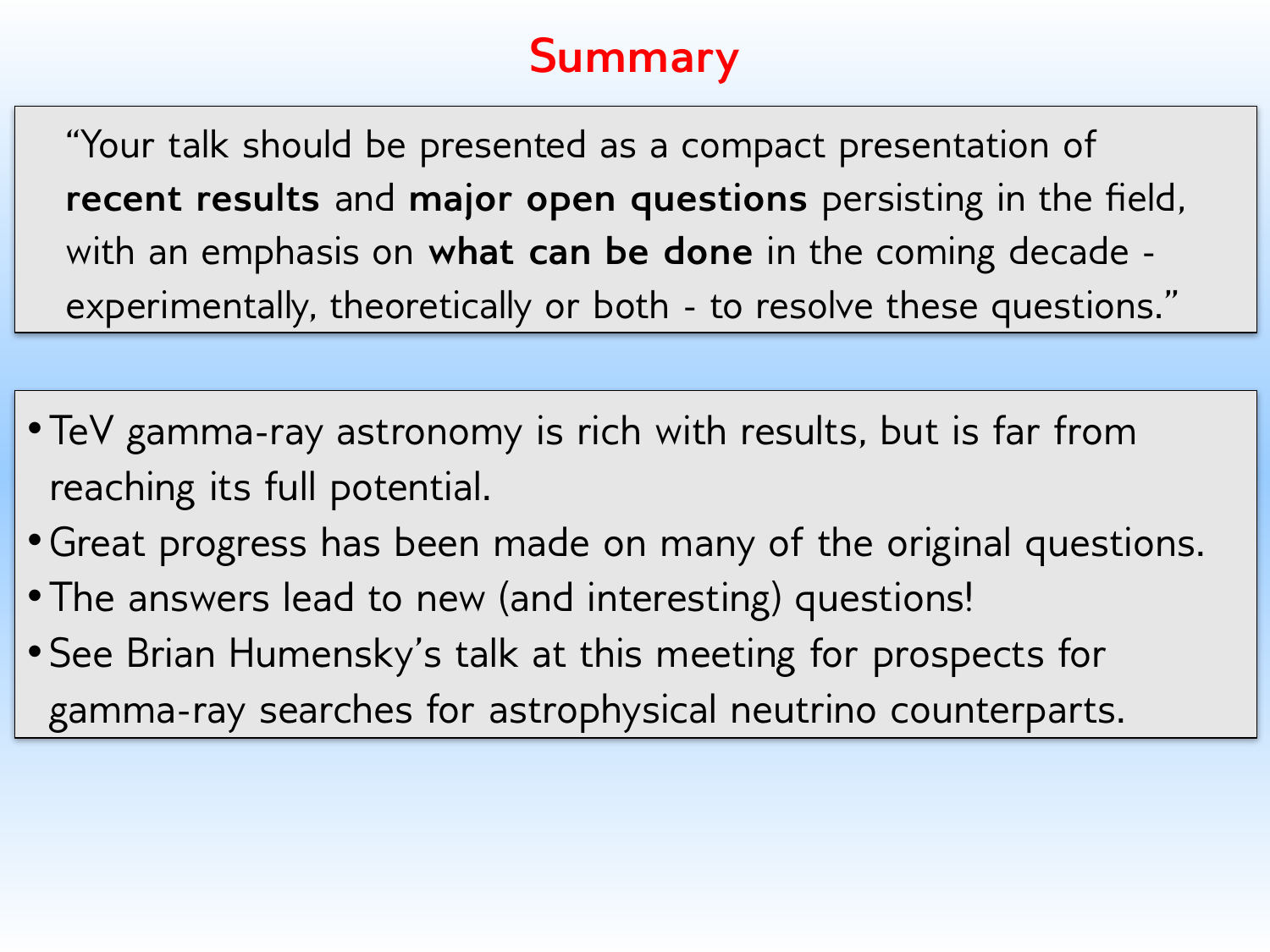

Summary
“Your talk should be presented as a compact presentation of
recent results and major open questions persisting in the field, with an emphasis on what can be done in the coming decade -experimentally, theoretically or both - to resolve these questions.”
TeV gamma-ray astronomy is rich with results, but is far from reaching its full potential.
Great progress has been made on many of the original questions.
The answers lead to new (and interesting) questions!
See Brian Humensky’s talk at this meeting for prospects for gamma-ray searches for astrophysical neutrino counterparts.